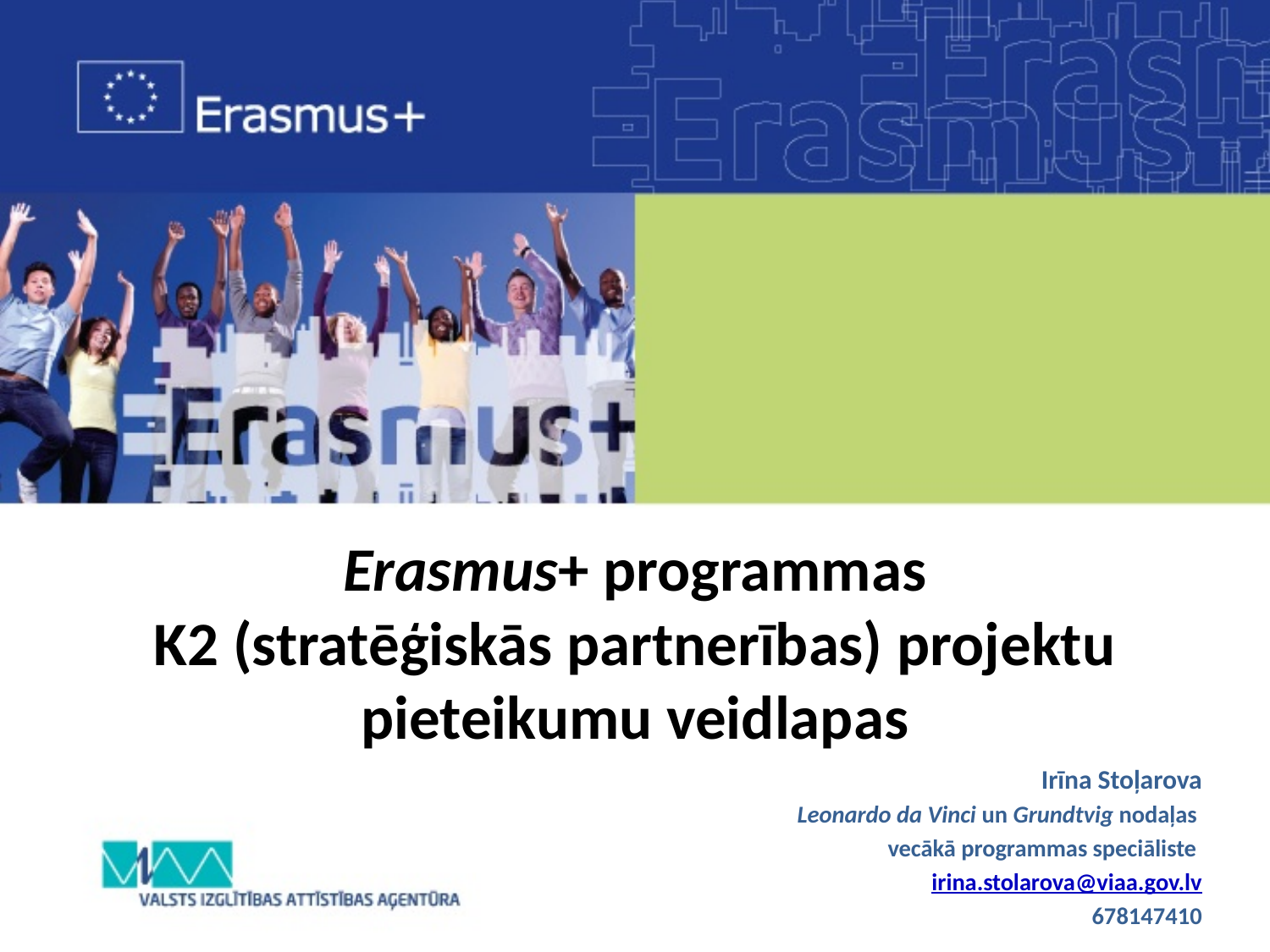

# Erasmus+ programmas K2 (stratēģiskās partnerības) projektu pieteikumu veidlapas
Irīna Stoļarova
Leonardo da Vinci un Grundtvig nodaļas
vecākā programmas speciāliste
irina.stolarova@viaa.gov.lv
678147410